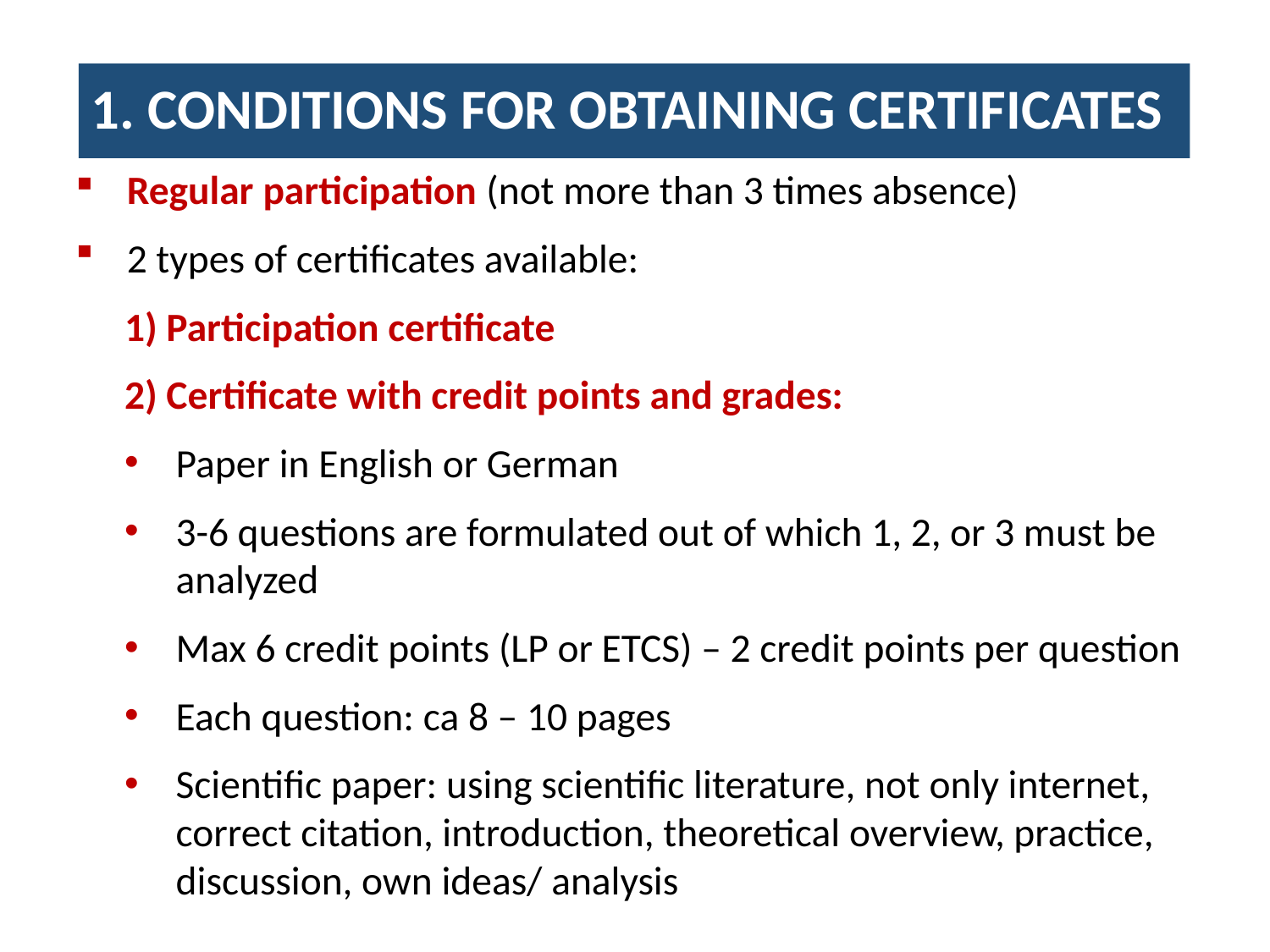

# 1. Conditions for obtaining certificates
Regular participation (not more than 3 times absence)
2 types of certificates available:
1) Participation certificate
2) Certificate with credit points and grades:
Paper in English or German
3-6 questions are formulated out of which 1, 2, or 3 must be analyzed
Max 6 credit points (LP or ETCS) – 2 credit points per question
Each question: ca 8 – 10 pages
Scientific paper: using scientific literature, not only internet, correct citation, introduction, theoretical overview, practice, discussion, own ideas/ analysis